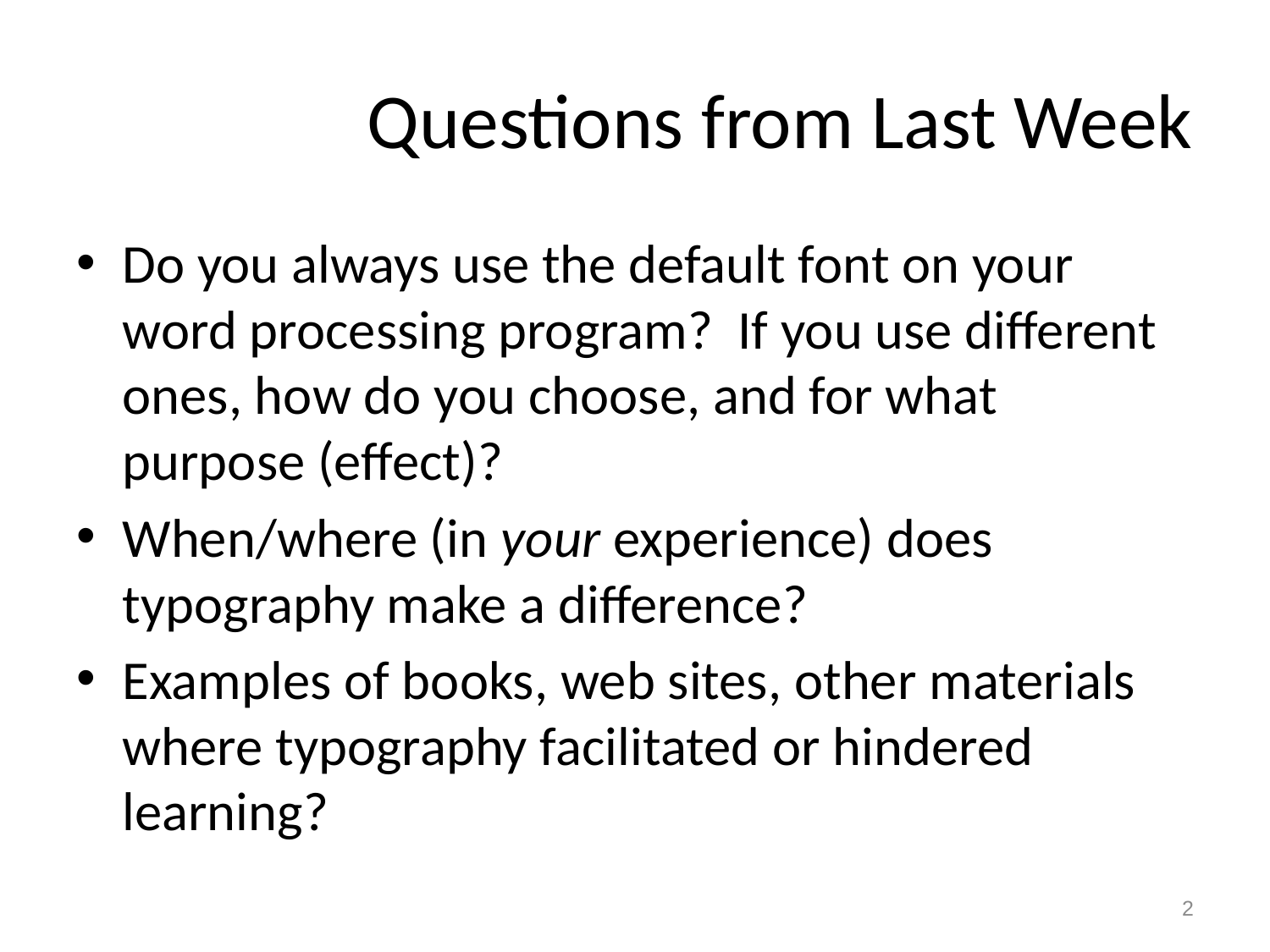

# Questions from Last Week
Do you always use the default font on your word processing program?  If you use different ones, how do you choose, and for what purpose (effect)?
When/where (in your experience) does typography make a difference?
Examples of books, web sites, other materials where typography facilitated or hindered learning?
2